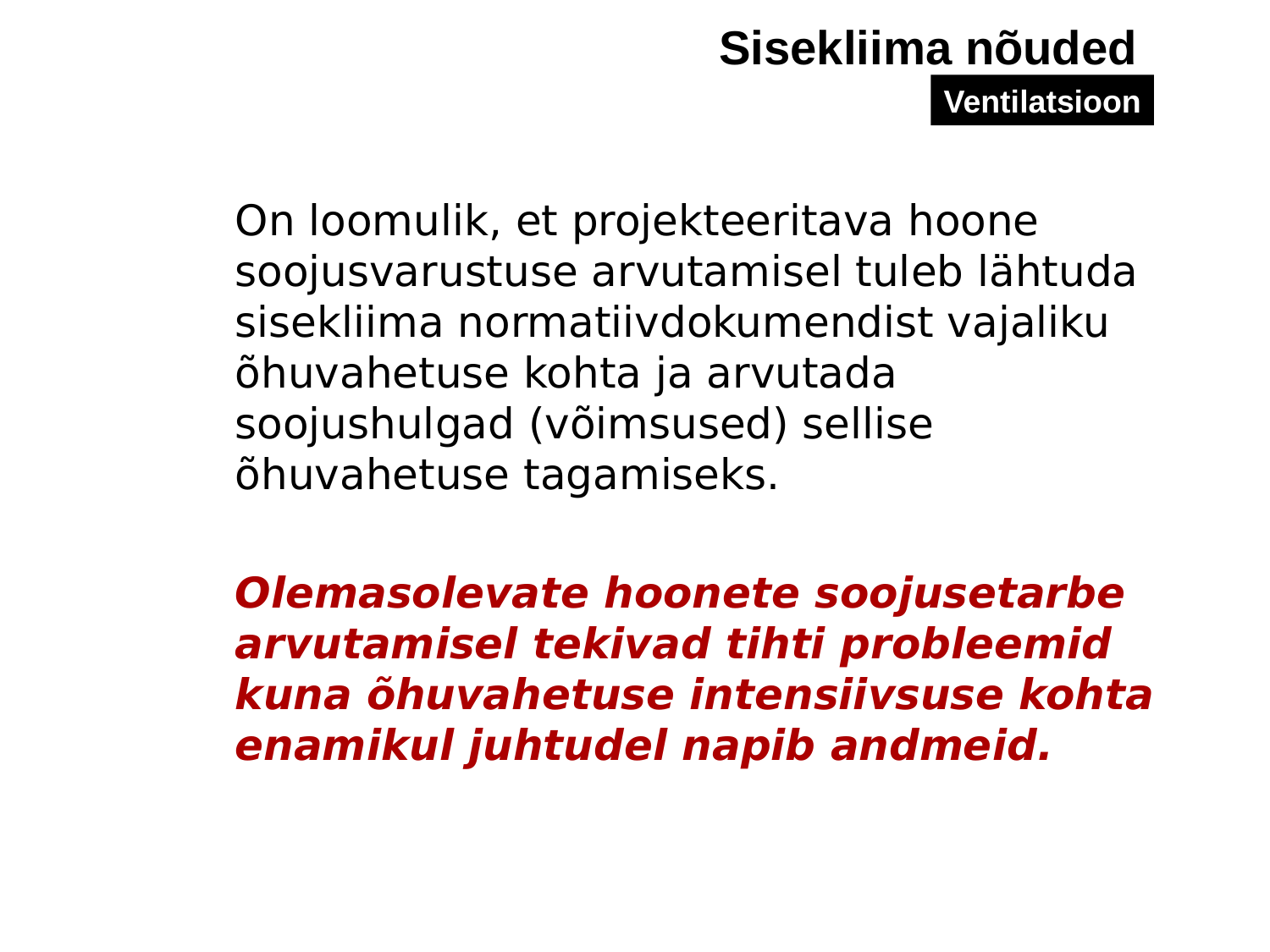

Sisekliima nõuded
Ventilatsioon
	On loomulik, et projekteeritava hoone soojusvarustuse arvutamisel tuleb lähtuda sisekliima normatiivdokumendist vajaliku õhuvahetuse kohta ja arvutada soojushulgad (võimsused) sellise õhuvahetuse tagamiseks.

	Olemasolevate hoonete soojusetarbe arvutamisel tekivad tihti probleemid kuna õhuvahetuse intensiivsuse kohta enamikul juhtudel napib andmeid.